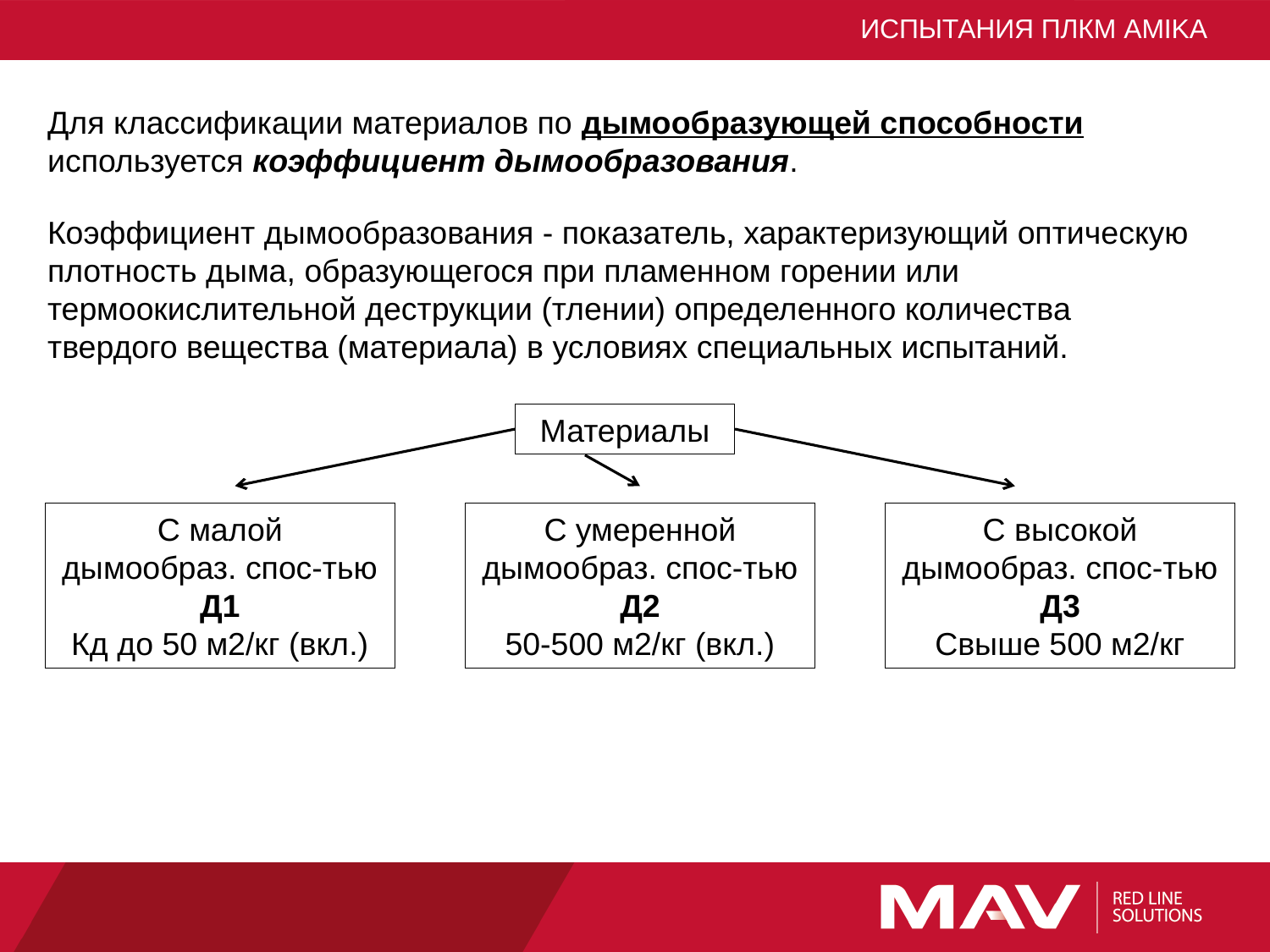

# ИСПЫТАНИЯ ПЛКМ AMIKA
Для классификации материалов по дымообразующей способности используется коэффициент дымообразования.
Коэффициент дымообразования - показатель, характеризующий оптическую плотность дыма, образующегося при пламенном горении или термоокислительной деструкции (тлении) определенного количества твердого вещества (материала) в условиях специальных испытаний.
Материалы
С высокой дымообраз. спос-тью
Д3
Свыше 500 м2/кг
С малой
дымообраз. спос-тью
Д1
Кд до 50 м2/кг (вкл.)
С умеренной дымообраз. спос-тью
Д2
50-500 м2/кг (вкл.)